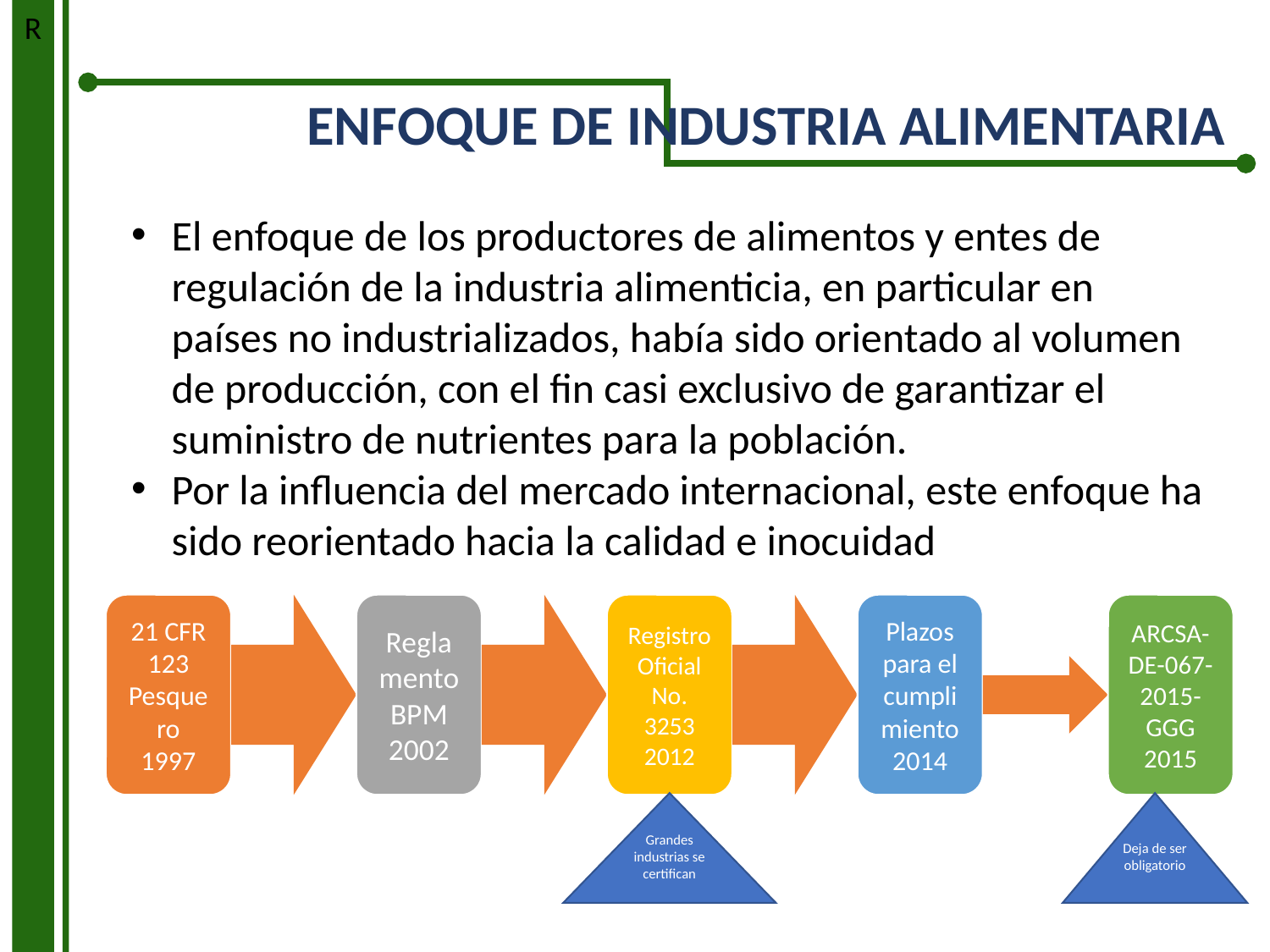

R
ENFOQUE DE INDUSTRIA ALIMENTARIA
El enfoque de los productores de alimentos y entes de regulación de la industria alimenticia, en particular en países no industrializados, había sido orientado al volumen de producción, con el fin casi exclusivo de garantizar el suministro de nutrientes para la población.
Por la influencia del mercado internacional, este enfoque ha sido reorientado hacia la calidad e inocuidad
21 CFR 123 Pesquero
1997
Reglamento BPM
2002
Registro Oficial No. 3253
2012
ARCSA-DE-067-2015-GGG
2015
Plazos para el cumplimiento
2014
Grandes industrias se certifican

Deja de ser obligatorio